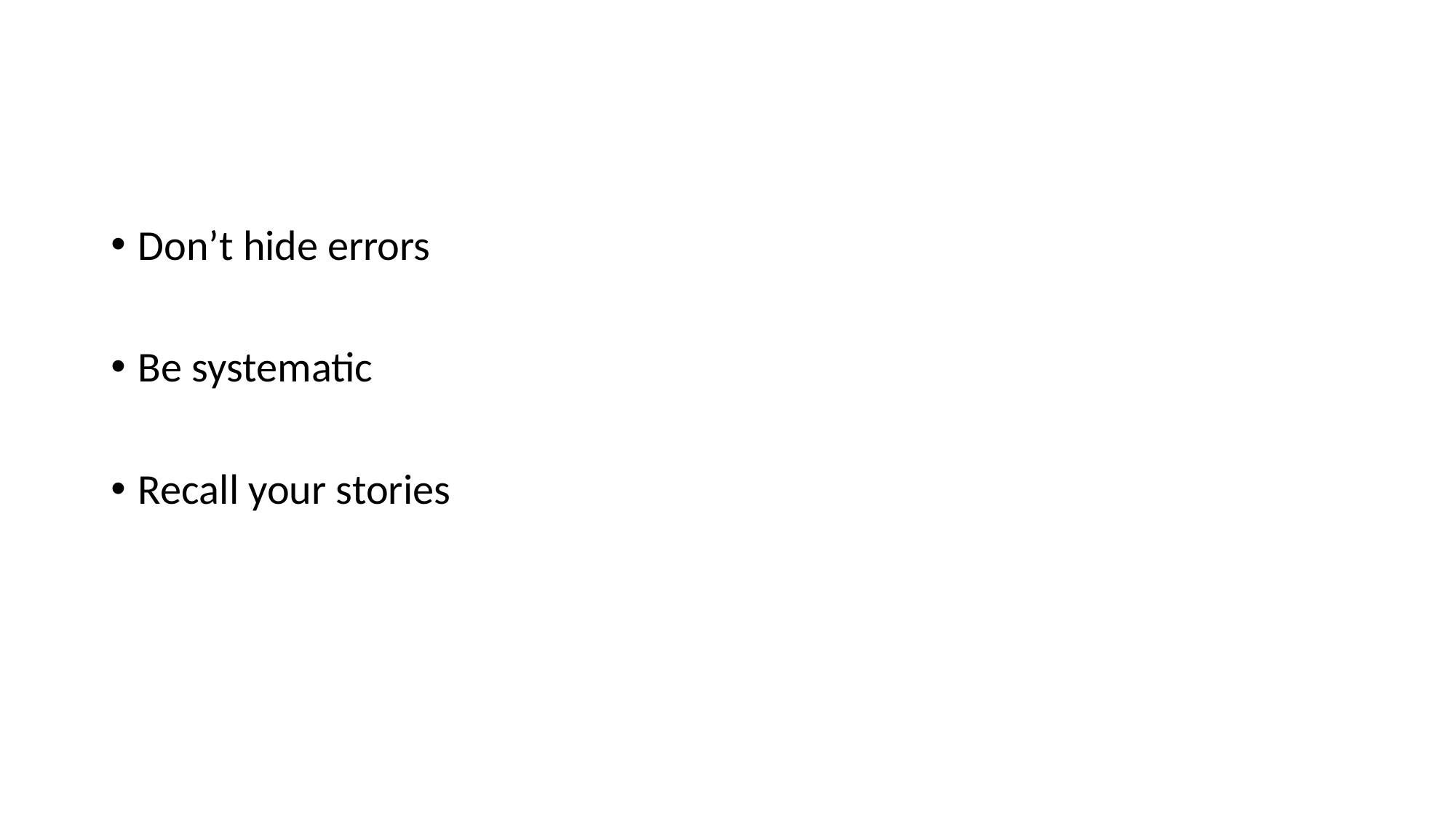

#
Don’t hide errors

Be systematic

Recall your stories